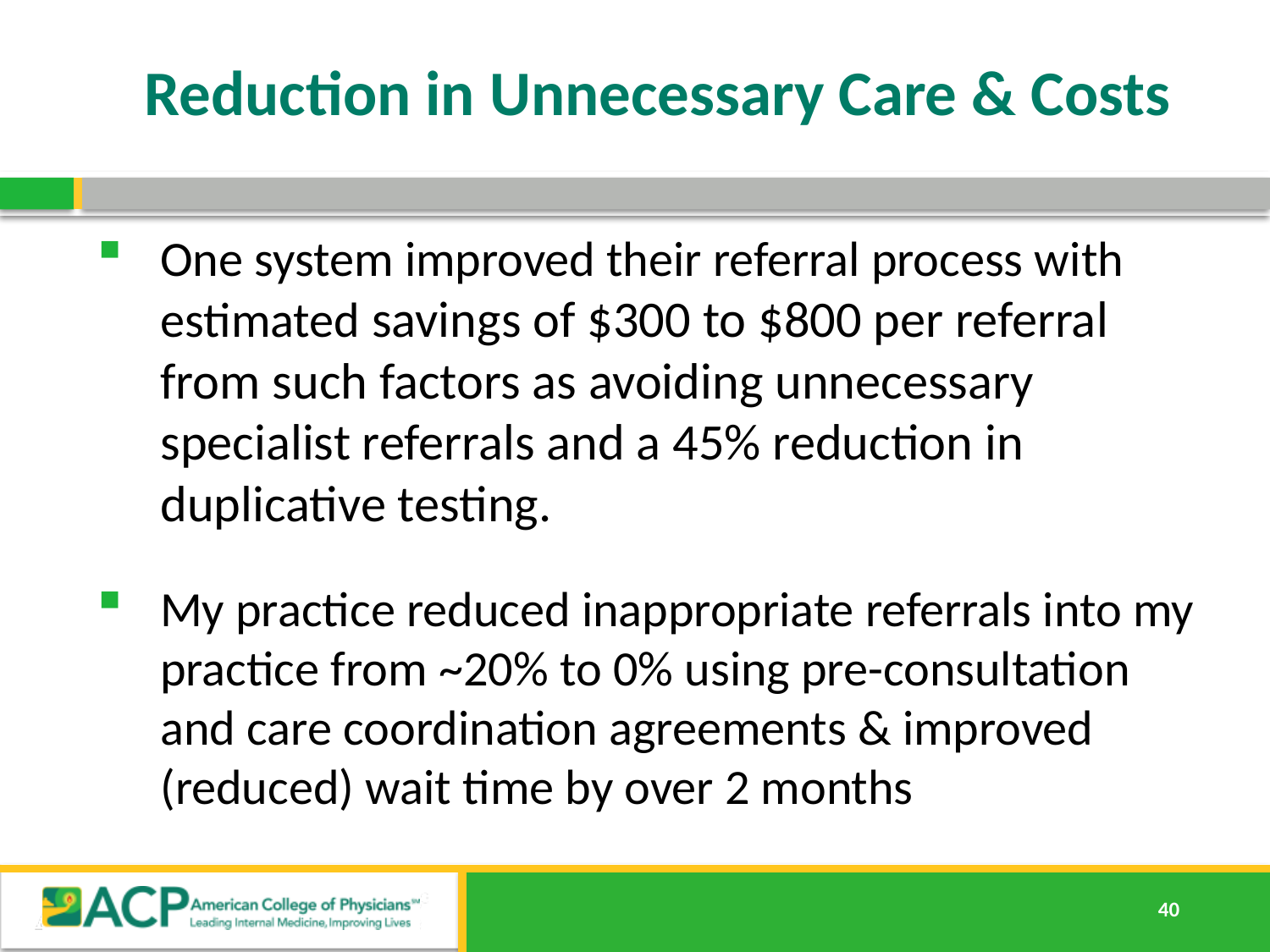

# Reduction in Unnecessary Care & Costs
One system improved their referral process with estimated savings of $300 to $800 per referral from such factors as avoiding unnecessary specialist referrals and a 45% reduction in duplicative testing.

My practice reduced inappropriate referrals into my practice from ~20% to 0% using pre-consultation and care coordination agreements & improved (reduced) wait time by over 2 months